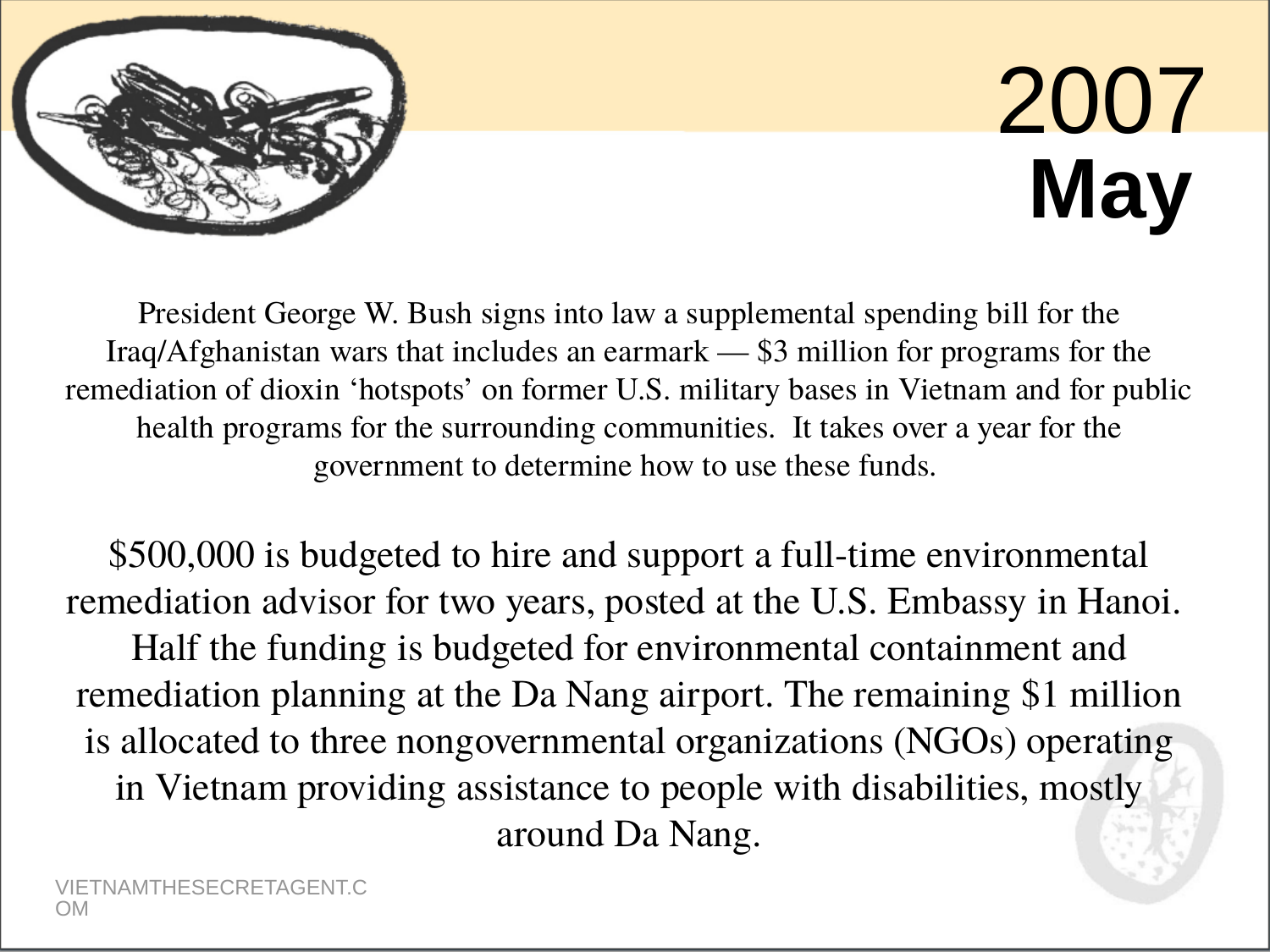

2007
May
President George W. Bush signs into law a supplemental spending bill for the Iraq/Afghanistan wars that includes an earmark — $3 million for programs for the remediation of dioxin ‘hotspots’ on former U.S. military bases in Vietnam and for public health programs for the surrounding communities.  It takes over a year for the government to determine how to use these funds.

$500,000 is budgeted to hire and support a full-time environmental remediation advisor for two years, posted at the U.S. Embassy in Hanoi.  Half the funding is budgeted for environmental containment and remediation planning at the Da Nang airport. The remaining $1 million is allocated to three nongovernmental organizations (NGOs) operating in Vietnam providing assistance to people with disabilities, mostly around Da Nang.
VIETNAMTHESECRETAGENT.COM